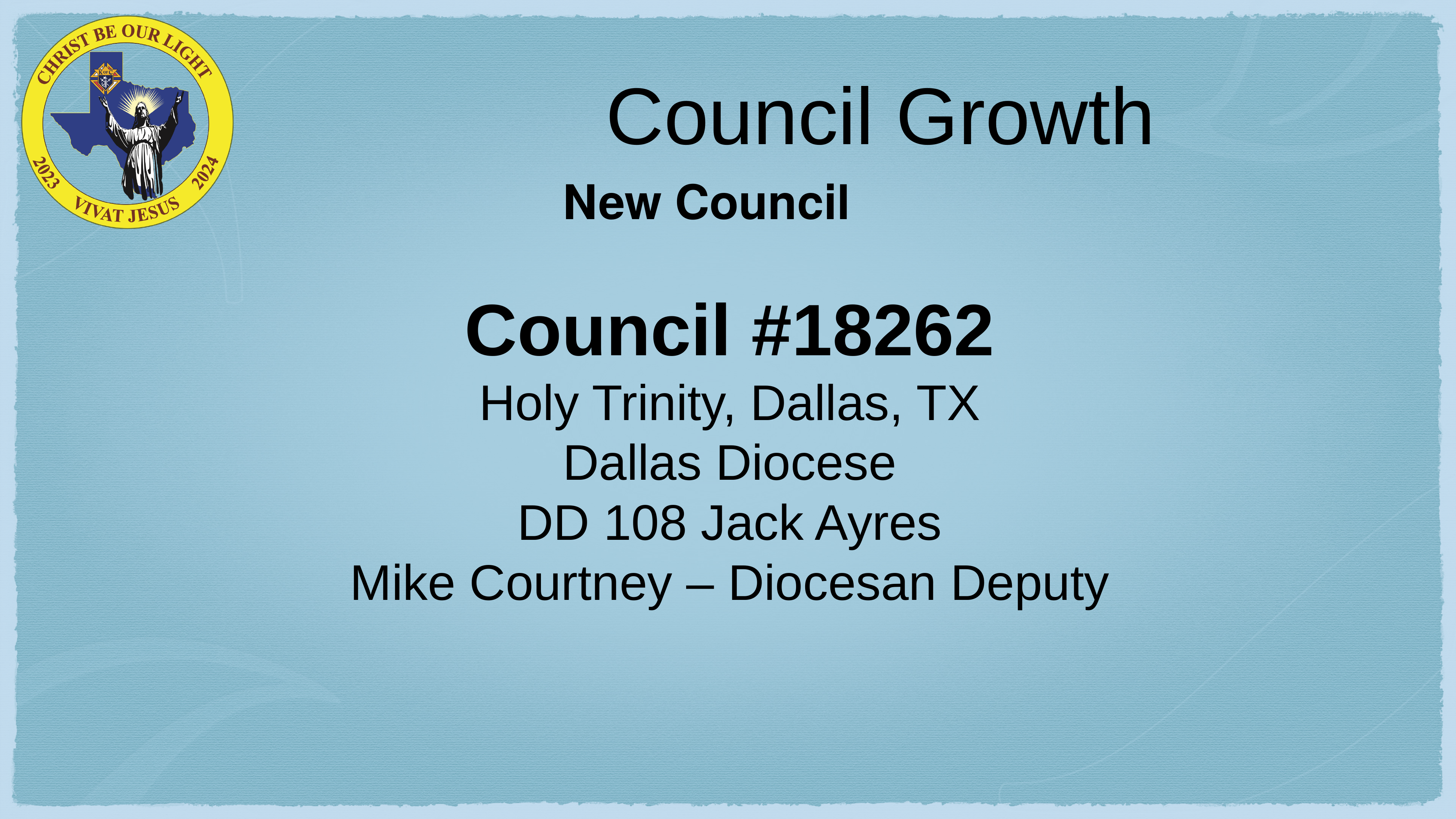

# Council Growth
New Council
Council #18262
Holy Trinity, Dallas, TX
Dallas Diocese
DD 108 Jack Ayres
Mike Courtney – Diocesan Deputy